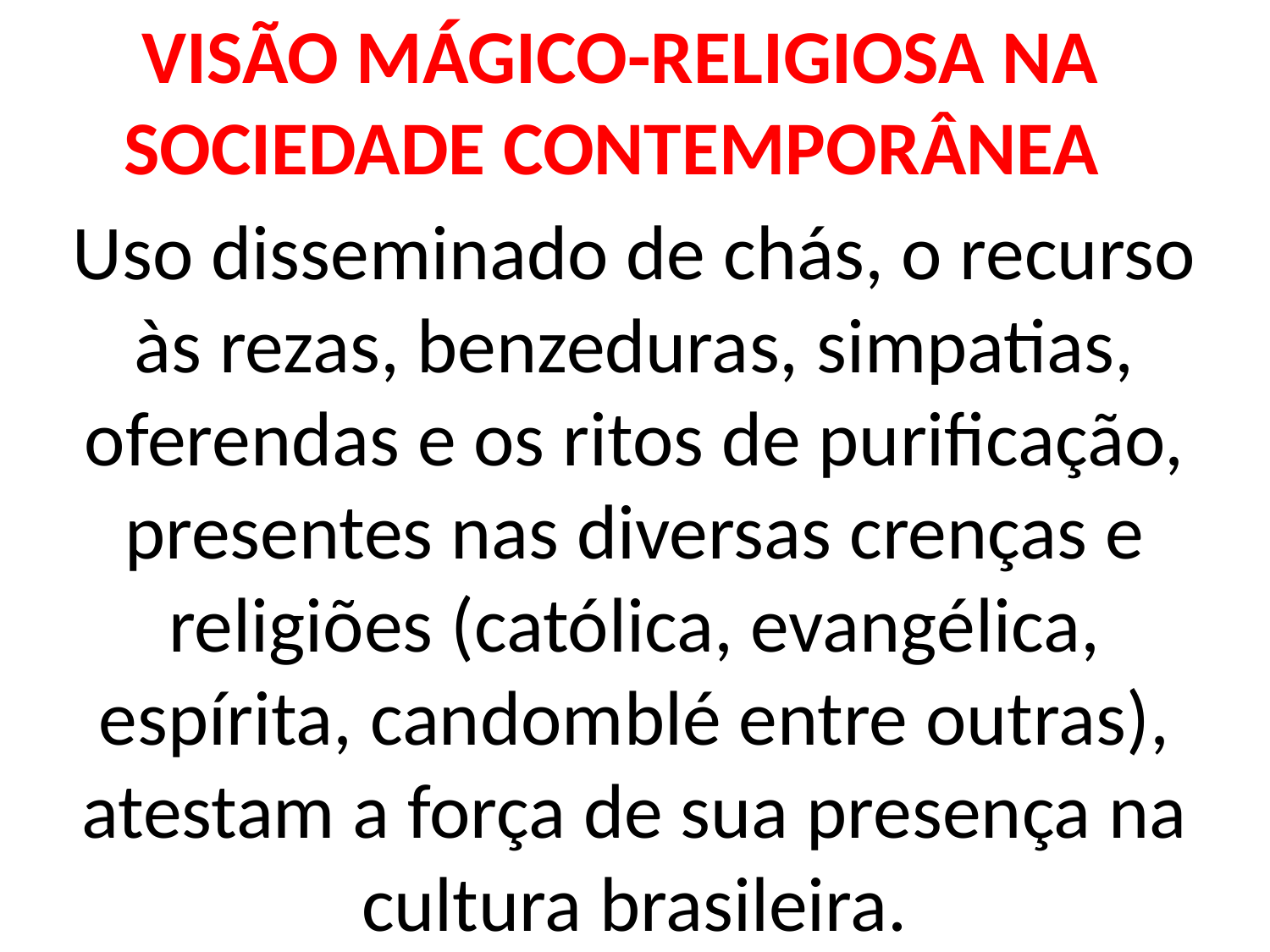

# VISÃO MÁGICO-RELIGIOSA NA SOCIEDADE CONTEMPORÂNEA
Uso disseminado de chás, o recurso às rezas, benzeduras, simpatias, oferendas e os ritos de purificação, presentes nas diversas crenças e religiões (católica, evangélica, espírita, candomblé entre outras), atestam a força de sua presença na cultura brasileira.